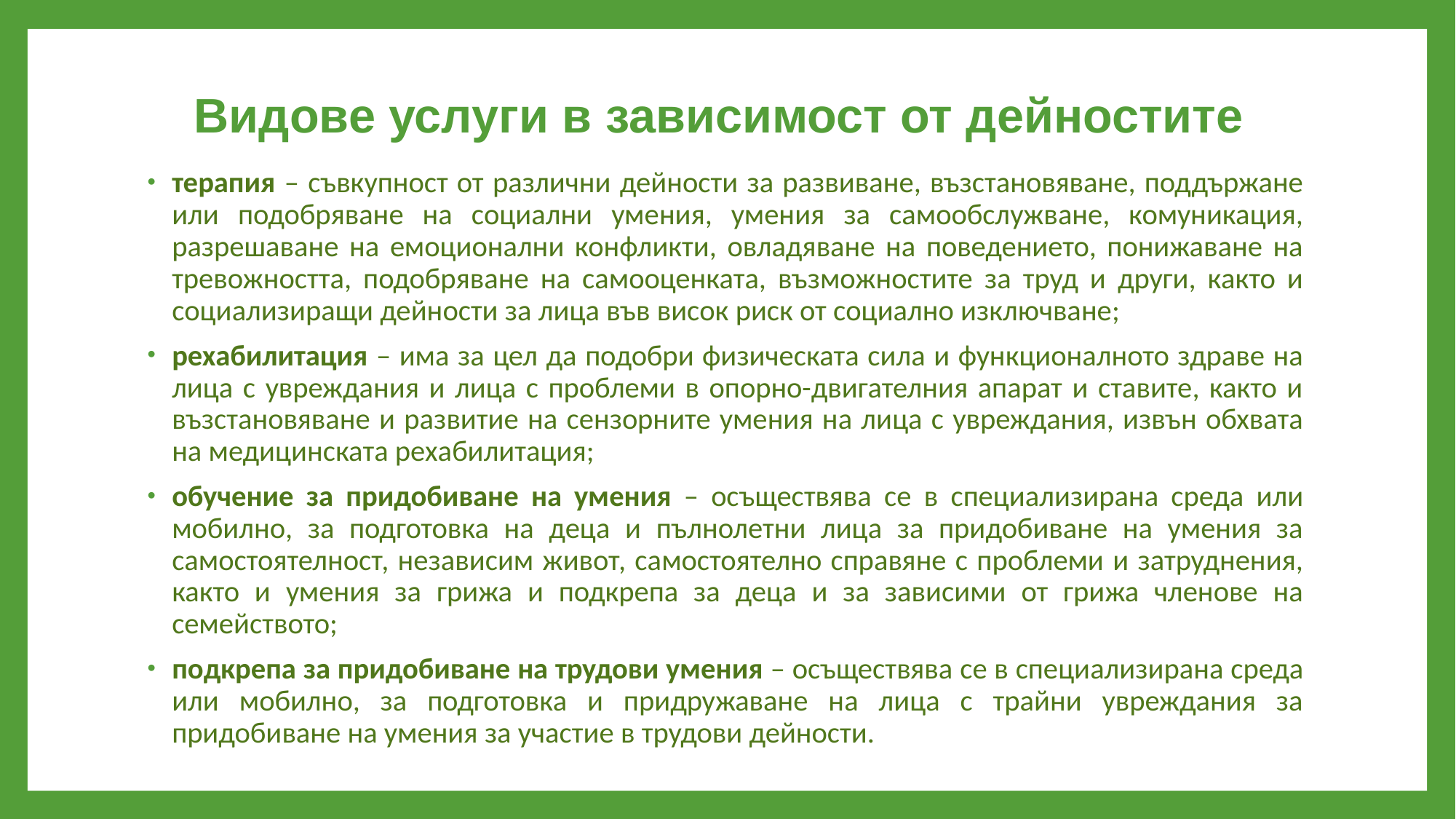

# Видове услуги в зависимост от дейностите
терапия – съвкупност от различни дейности за развиване, възстановяване, поддържане или подобряване на социални умения, умения за самообслужване, комуникация, разрешаване на емоционални конфликти, овладяване на поведението, понижаване на тревожността, подобряване на самооценката, възможностите за труд и други, както и социализиращи дейности за лица във висок риск от социално изключване;
рехабилитация – има за цел да подобри физическата сила и функционалното здраве на лица с увреждания и лица с проблеми в опорно-двигателния апарат и ставите, както и възстановяване и развитие на сензорните умения на лица с увреждания, извън обхвата на медицинската рехабилитация;
обучение за придобиване на умения – осъществява се в специализирана среда или мобилно, за подготовка на деца и пълнолетни лица за придобиване на умения за самостоятелност, независим живот, самостоятелно справяне с проблеми и затруднения, както и умения за грижа и подкрепа за деца и за зависими от грижа членове на семейството;
подкрепа за придобиване на трудови умения – осъществява се в специализирана среда или мобилно, за подготовка и придружаване на лица с трайни увреждания за придобиване на умения за участие в трудови дейности.